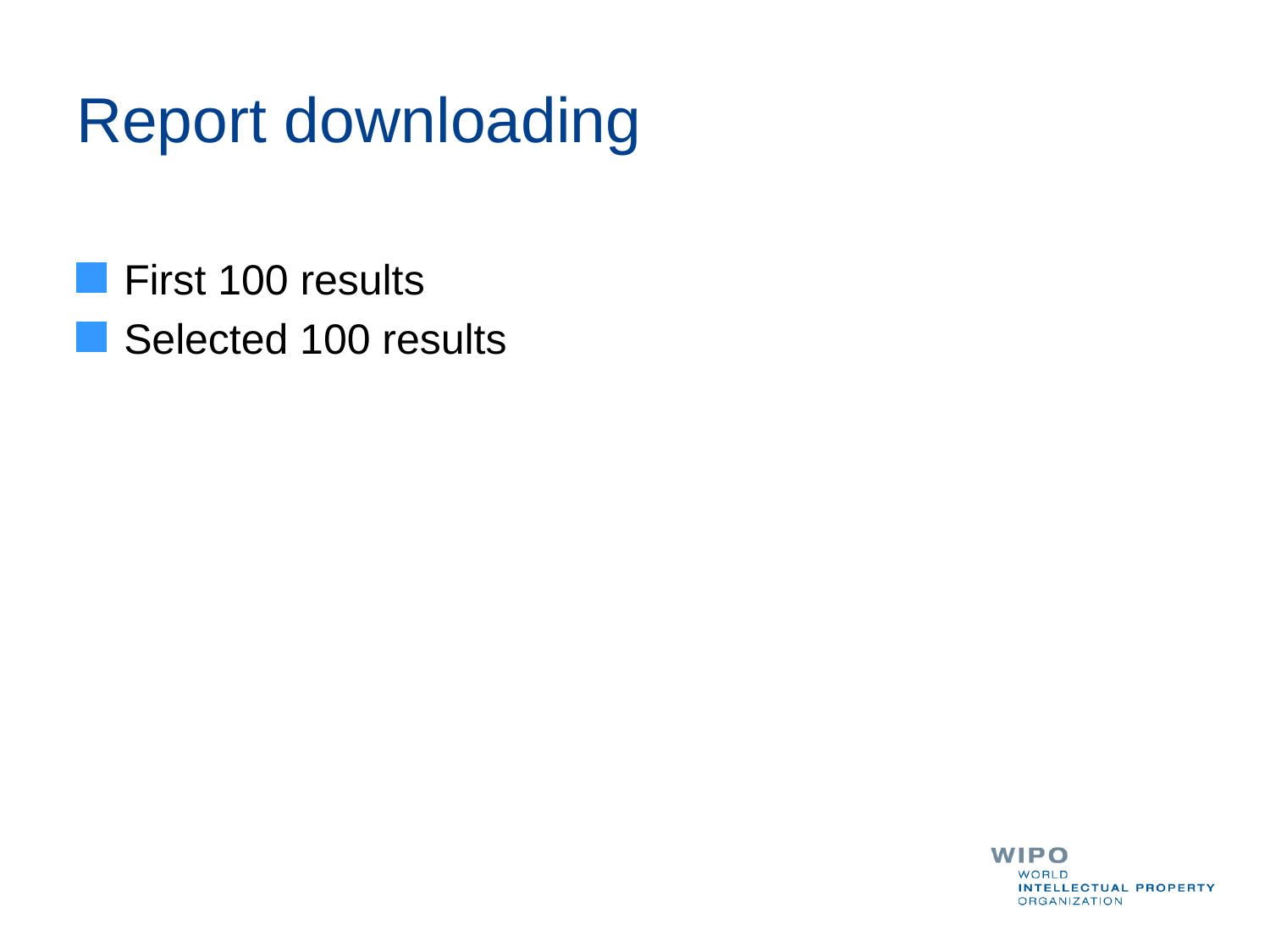

# Report downloading
First 100 results
Selected 100 results